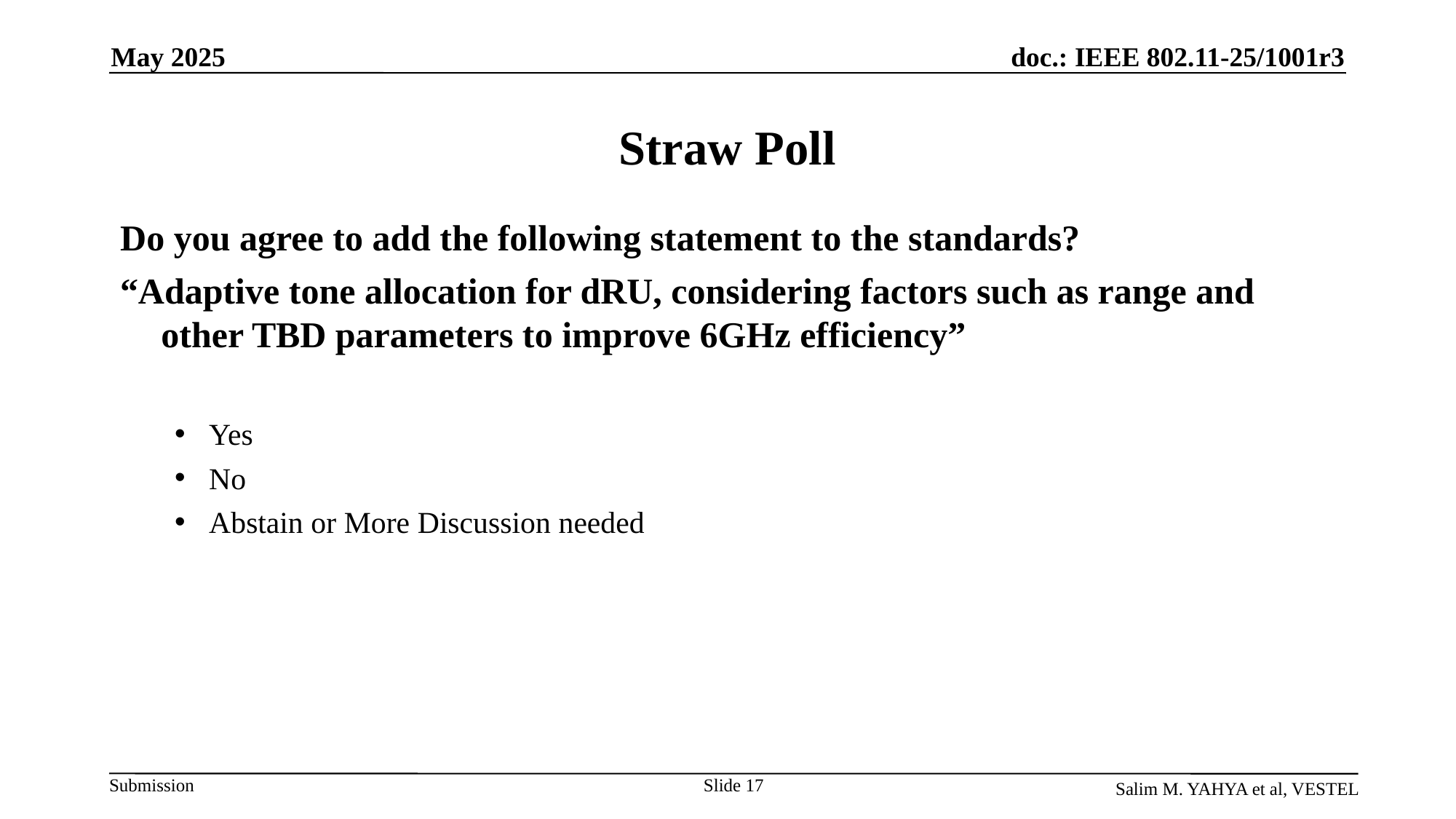

May 2025
# Straw Poll
Do you agree to add the following statement to the standards?
“Adaptive tone allocation for dRU, considering factors such as range and other TBD parameters to improve 6GHz efficiency”

Yes
No
Abstain or More Discussion needed
Slide 17
Salim M. YAHYA et al, VESTEL